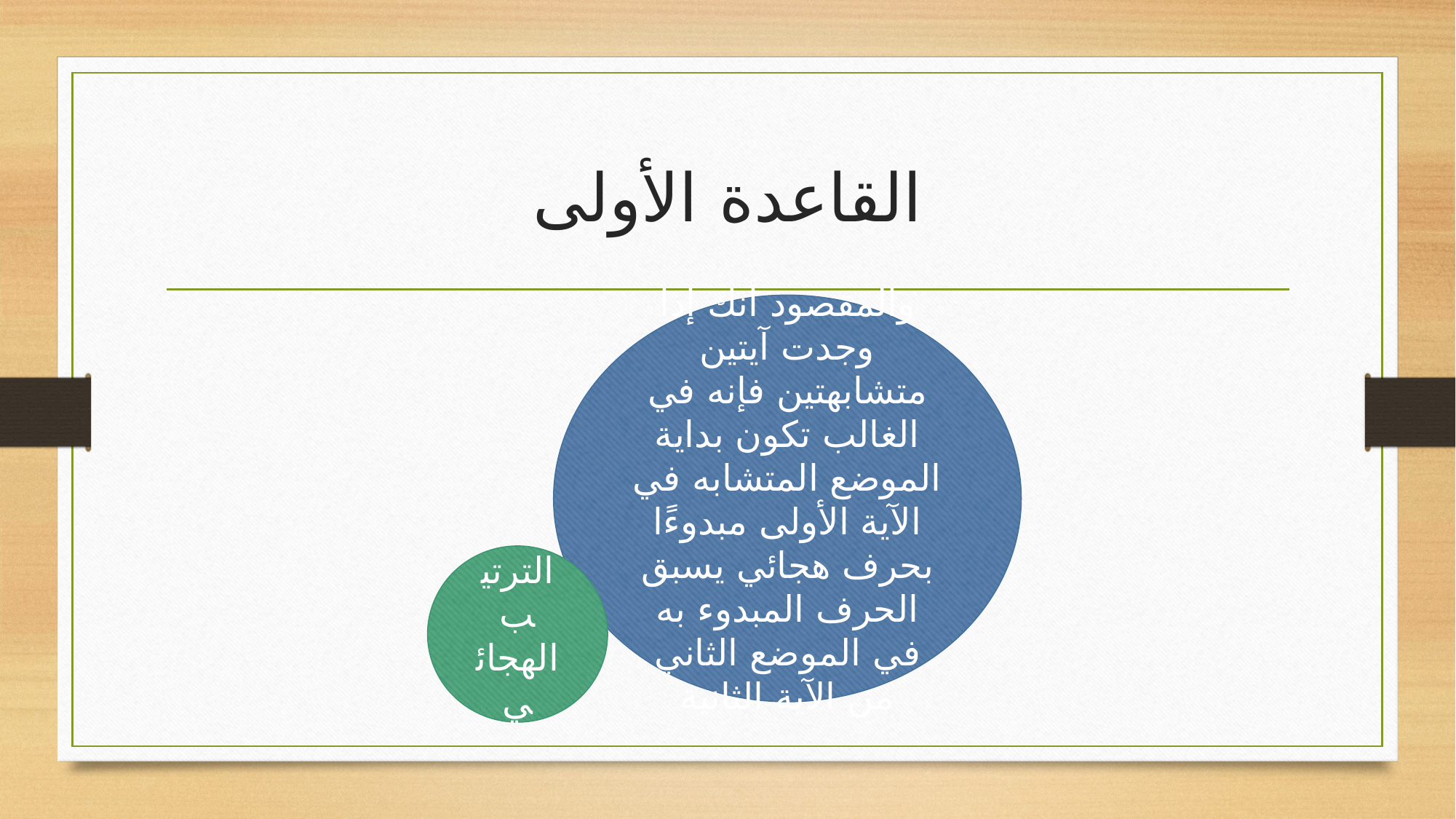

# القاعدة الأولى
والمقصود أنك إذا وجدت آيتين متشابهتين فإنه في الغالب تكون بداية الموضع المتشابه في الآية الأولى مبدوءًا بحرف هجائي يسبق الحرف المبدوء به في الموضع الثاني من الآية الثانية
الترتيب الهجائي